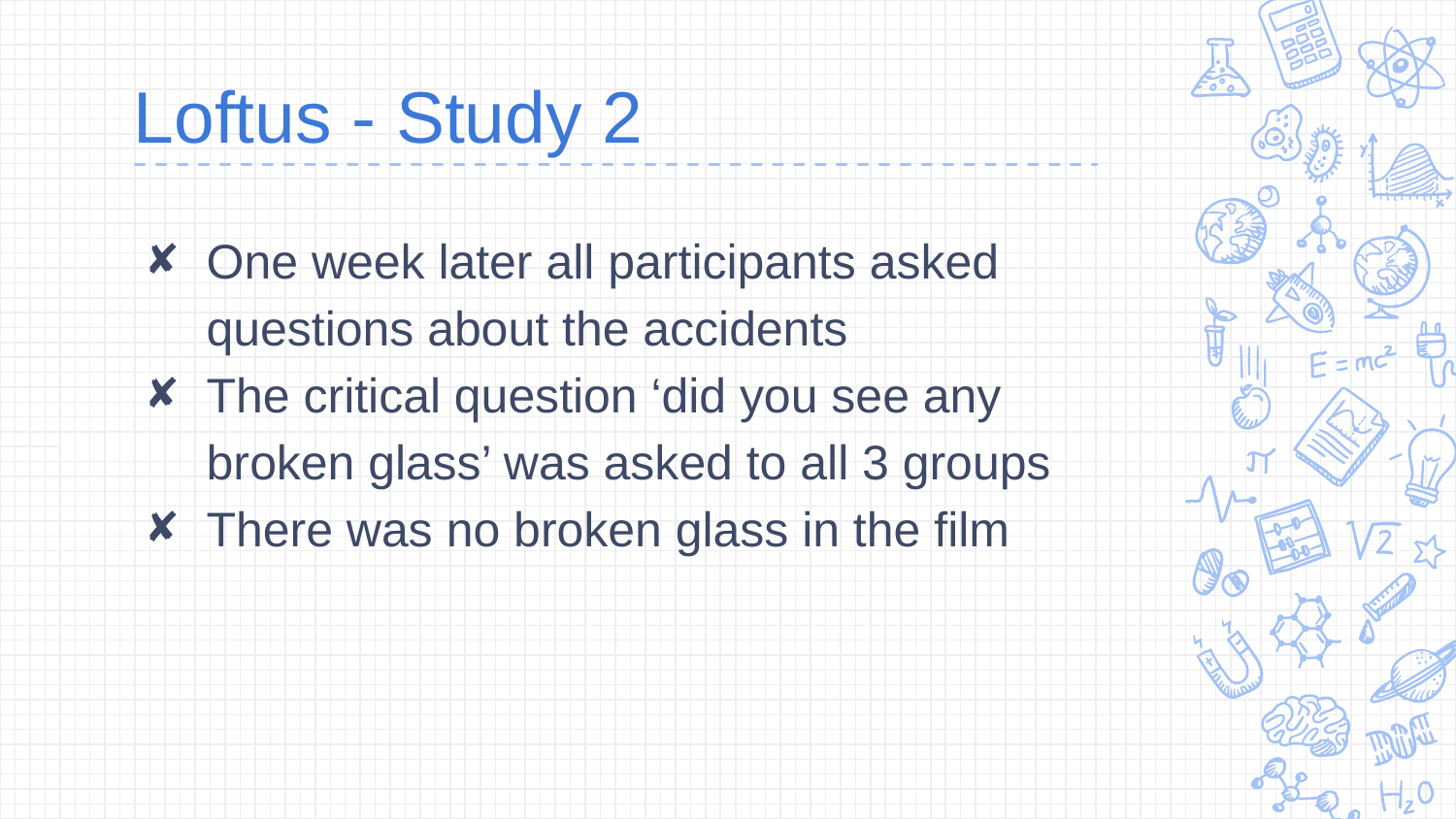

# Loftus - Study 2
One week later all participants asked questions about the accidents
The critical question ‘did you see any broken glass’ was asked to all 3 groups
There was no broken glass in the film